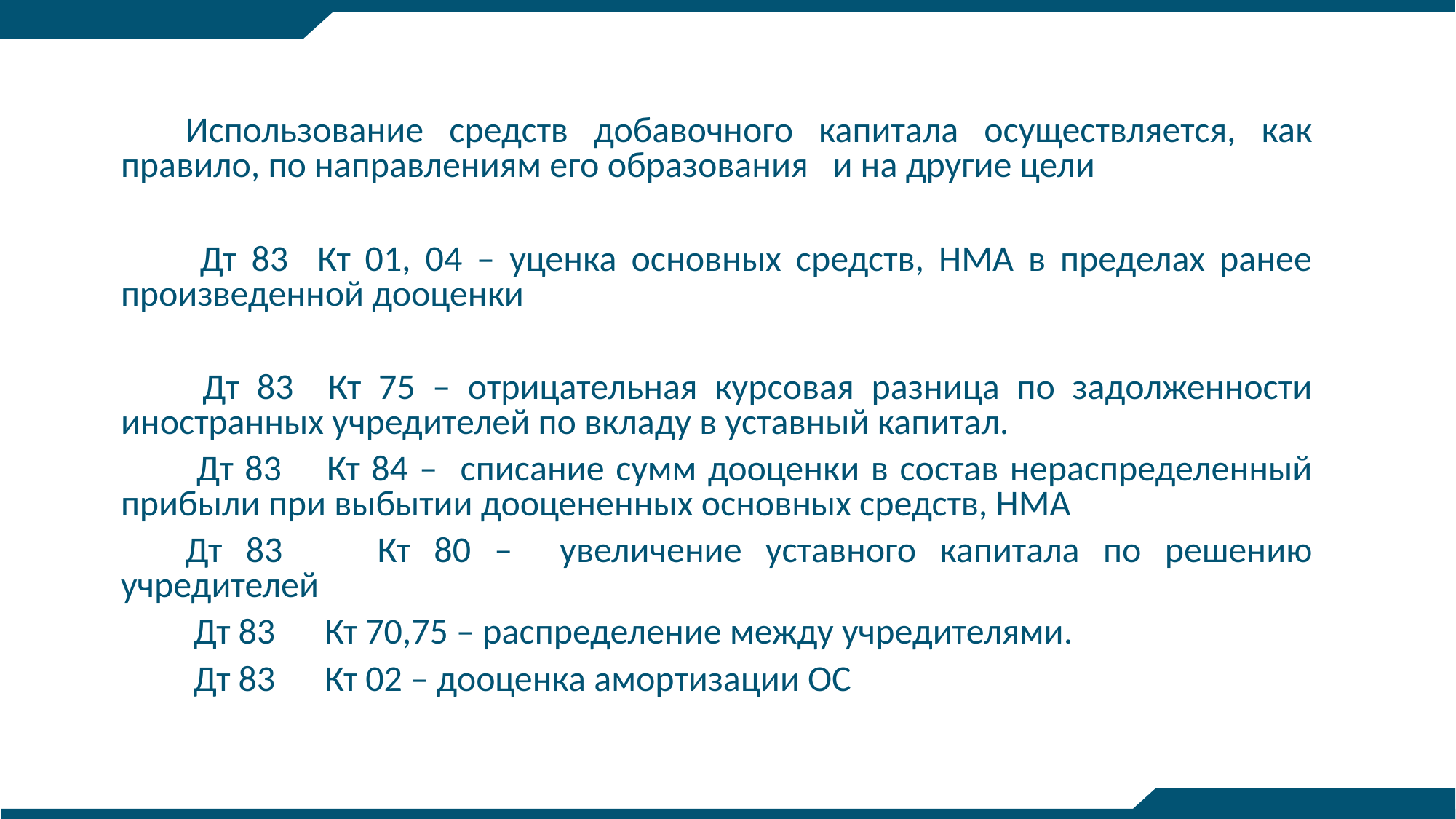

Использование средств добавочного капитала осуществляется, как правило, по направлениям его образования   и на другие цели

 Дт 83  Кт 01, 04 – уценка основных средств, НМА в пределах ранее произведенной дооценки

 Дт 83  Кт 75 – отрицательная курсовая разница по задолженности иностранных учредителей по вкладу в уставный капитал.
 Дт 83    Кт 84 –  списание сумм дооценки в состав нераспределенный прибыли при выбытии дооцененных основных средств, НМА
Дт 83    Кт 80 –  увеличение уставного капитала по решению учредителей
 Дт 83      Кт 70,75 – распределение между учредителями.
 Дт 83      Кт 02 – дооценка амортизации ОС